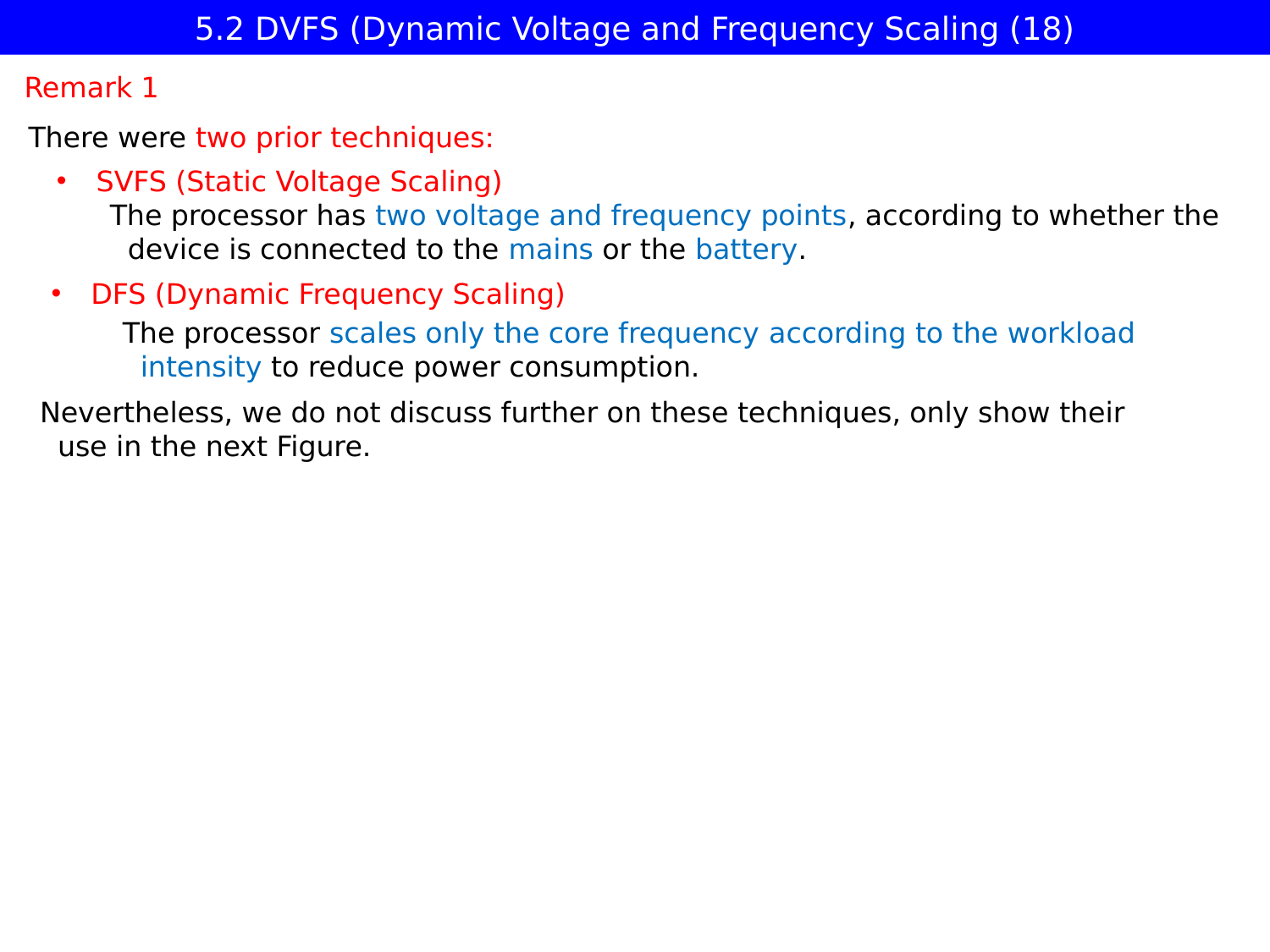

# 5.2 DVFS (Dynamic Voltage and Frequency Scaling (18)
Remark 1
There were two prior techniques:
SVFS (Static Voltage Scaling)
      The processor has two voltage and frequency points, according to whether the
        device is connected to the mains or the battery.
DFS (Dynamic Frequency Scaling)
The processor scales only the core frequency according to the workload
  intensity to reduce power consumption.
Nevertheless, we do not discuss further on these techniques, only show their
  use in the next Figure.